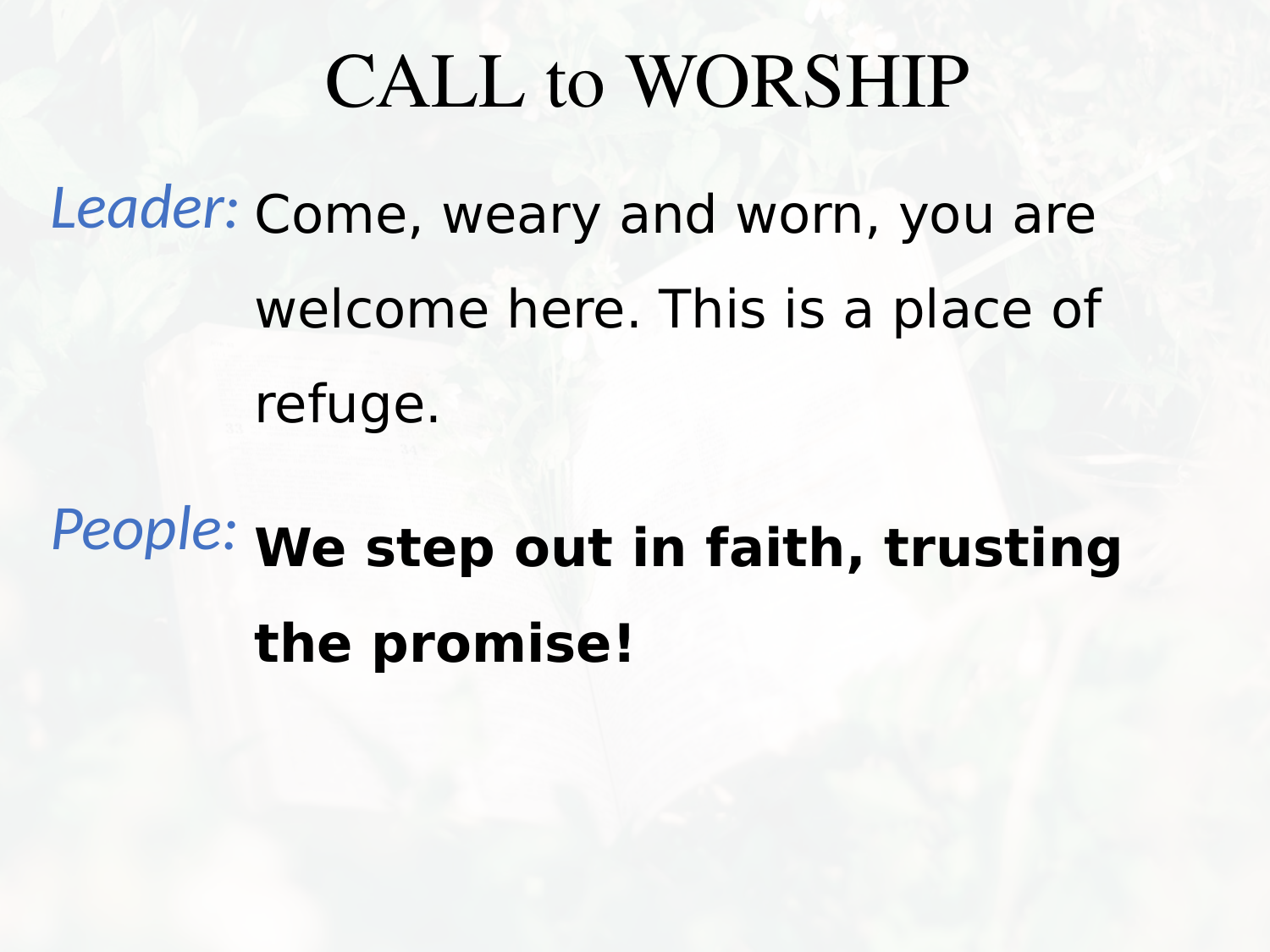

Come, weary and worn, you are welcome here. This is a place of refuge.
We step out in faith, trusting the promise!